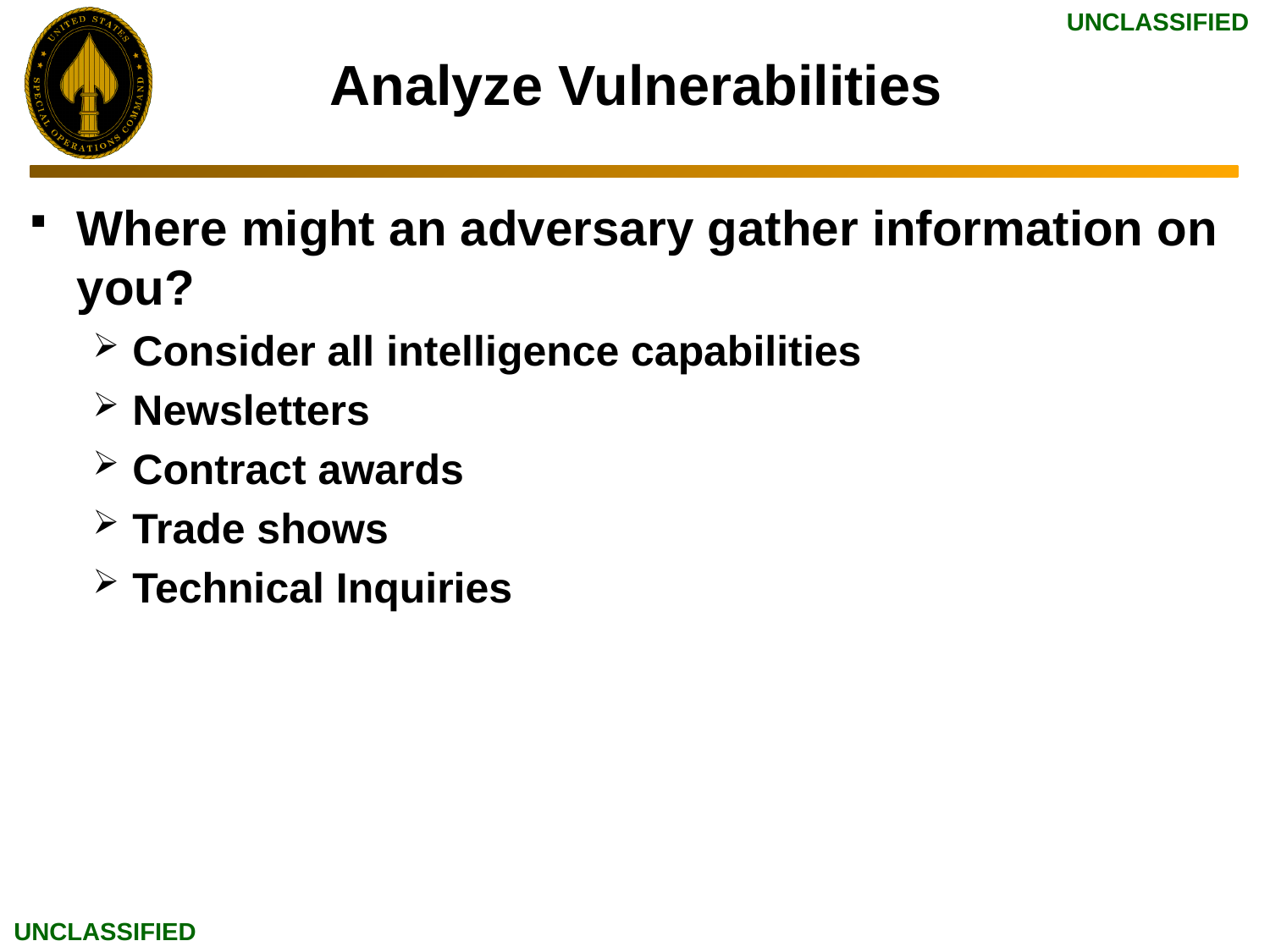

# Analyze Vulnerabilities
Where might an adversary gather information on you?
Consider all intelligence capabilities
Newsletters
Contract awards
Trade shows
Technical Inquiries